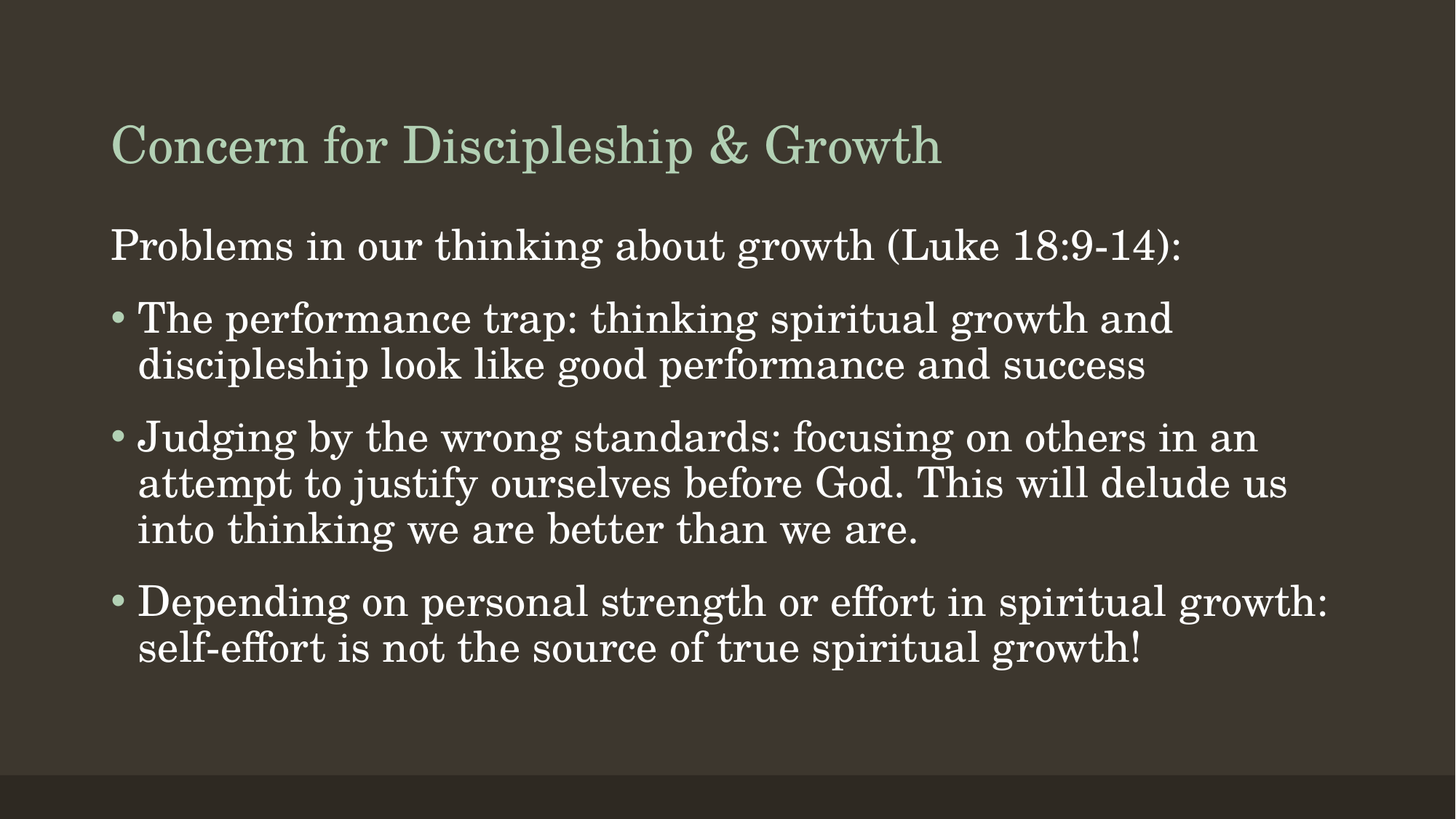

# Concern for Discipleship & Growth
Problems in our thinking about growth (Luke 18:9-14):
The performance trap: thinking spiritual growth and discipleship look like good performance and success
Judging by the wrong standards: focusing on others in an attempt to justify ourselves before God. This will delude us into thinking we are better than we are.
Depending on personal strength or effort in spiritual growth: self-effort is not the source of true spiritual growth!